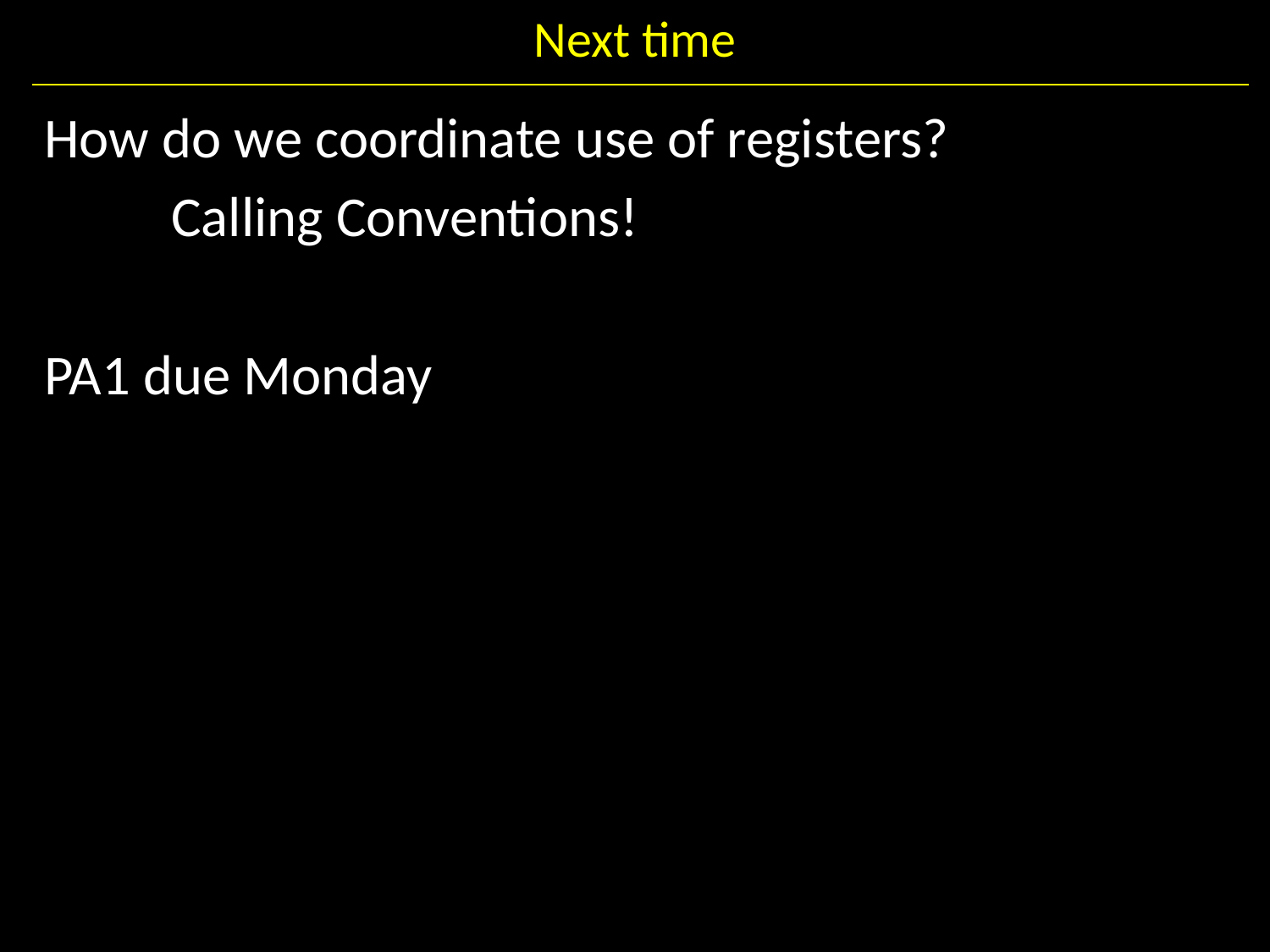

# Next time
How do we coordinate use of registers?
	Calling Conventions!

PA1 due Monday